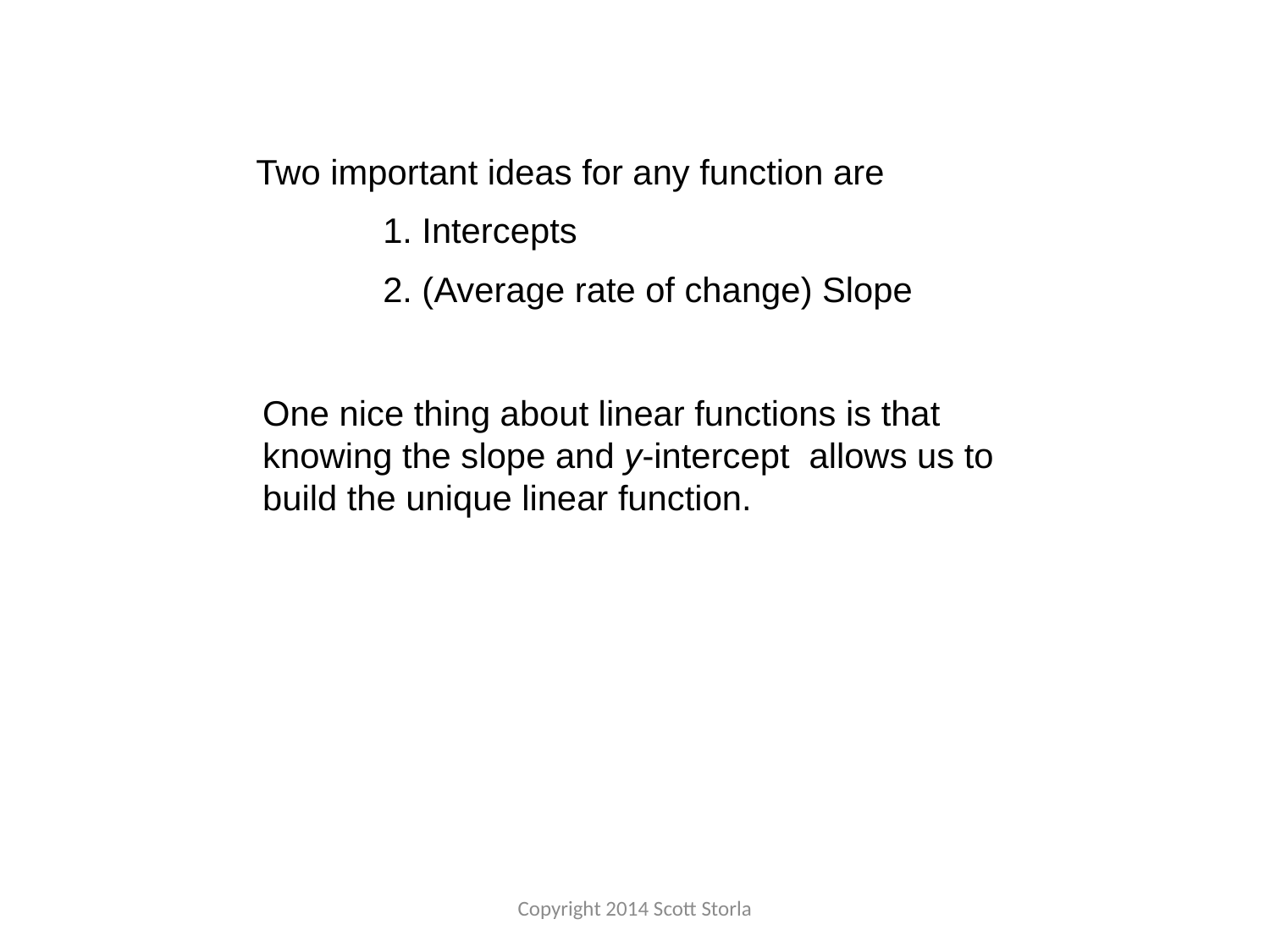

Two important ideas for any function are
	1. Intercepts
	2. (Average rate of change) Slope
One nice thing about linear functions is that knowing the slope and y-intercept  allows us to build the unique linear function.
Copyright 2014 Scott Storla